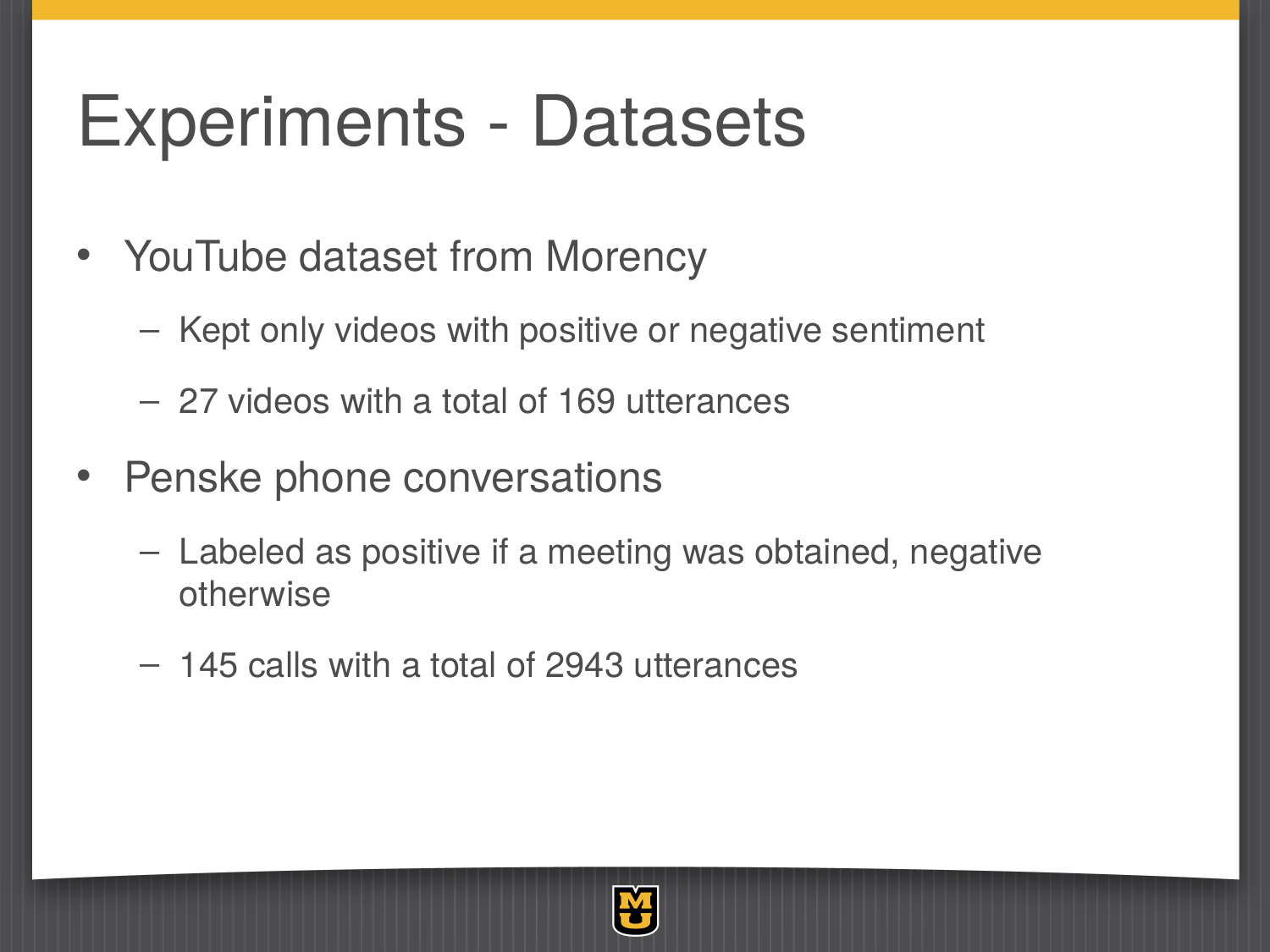

# Experiments - Datasets
YouTube dataset from Morency
Kept only videos with positive or negative sentiment
27 videos with a total of 169 utterances
Penske phone conversations
Labeled as positive if a meeting was obtained, negative otherwise
145 calls with a total of 2943 utterances